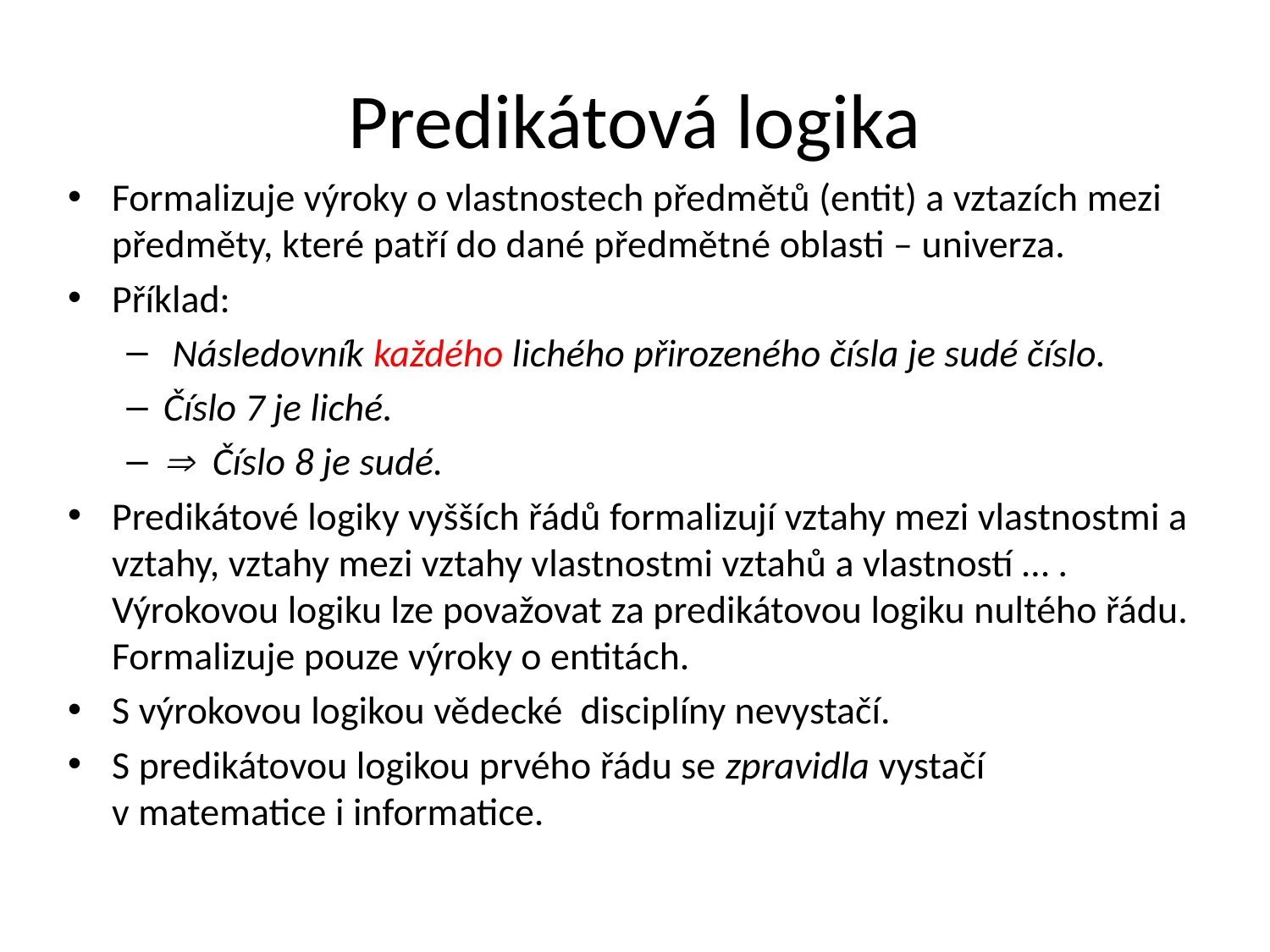

# Predikátová logika
Formalizuje výroky o vlastnostech předmětů (entit) a vztazích mezi předměty, které patří do dané předmětné oblasti – univerza.
Příklad:
 Následovník každého lichého přirozeného čísla je sudé číslo.
Číslo 7 je liché.
⇒  Číslo 8 je sudé.
Predikátové logiky vyšších řádů formalizují vztahy mezi vlastnostmi a vztahy, vztahy mezi vztahy vlastnostmi vztahů a vlastností … . Výrokovou logiku lze považovat za predikátovou logiku nultého řádu. Formalizuje pouze výroky o entitách.
S výrokovou logikou vědecké  disciplíny nevystačí.
S predikátovou logikou prvého řádu se zpravidla vystačí v matematice i informatice.